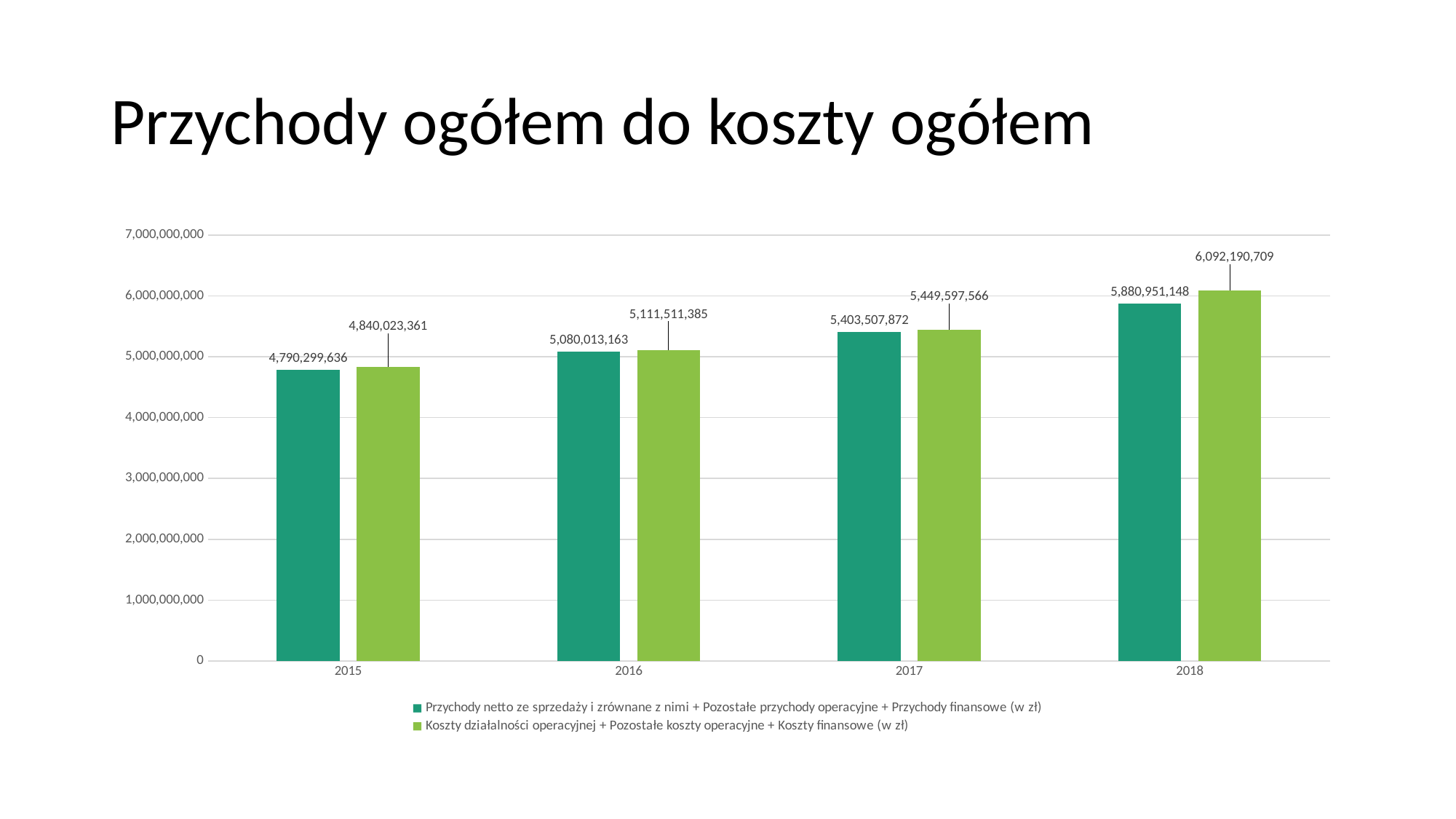

# Przychody ogółem do koszty ogółem

### Chart

| Category | Przychody netto ze sprzedaży i zrównane z nimi + Pozostałe przychody operacyjne + Przychody finansowe (w zł) | Koszty działalności operacyjnej + Pozostałe koszty operacyjne + Koszty finansowe (w zł) |
|---|---|---|
| 2015 | 4790299636.0 | 4840023361.0 |
| 2016 | 5080013163.0 | 5111511385.0 |
| 2017 | 5403507872.0 | 5449597566.0 |
| 2018 | 5880951148.0 | 6092190709.0 |